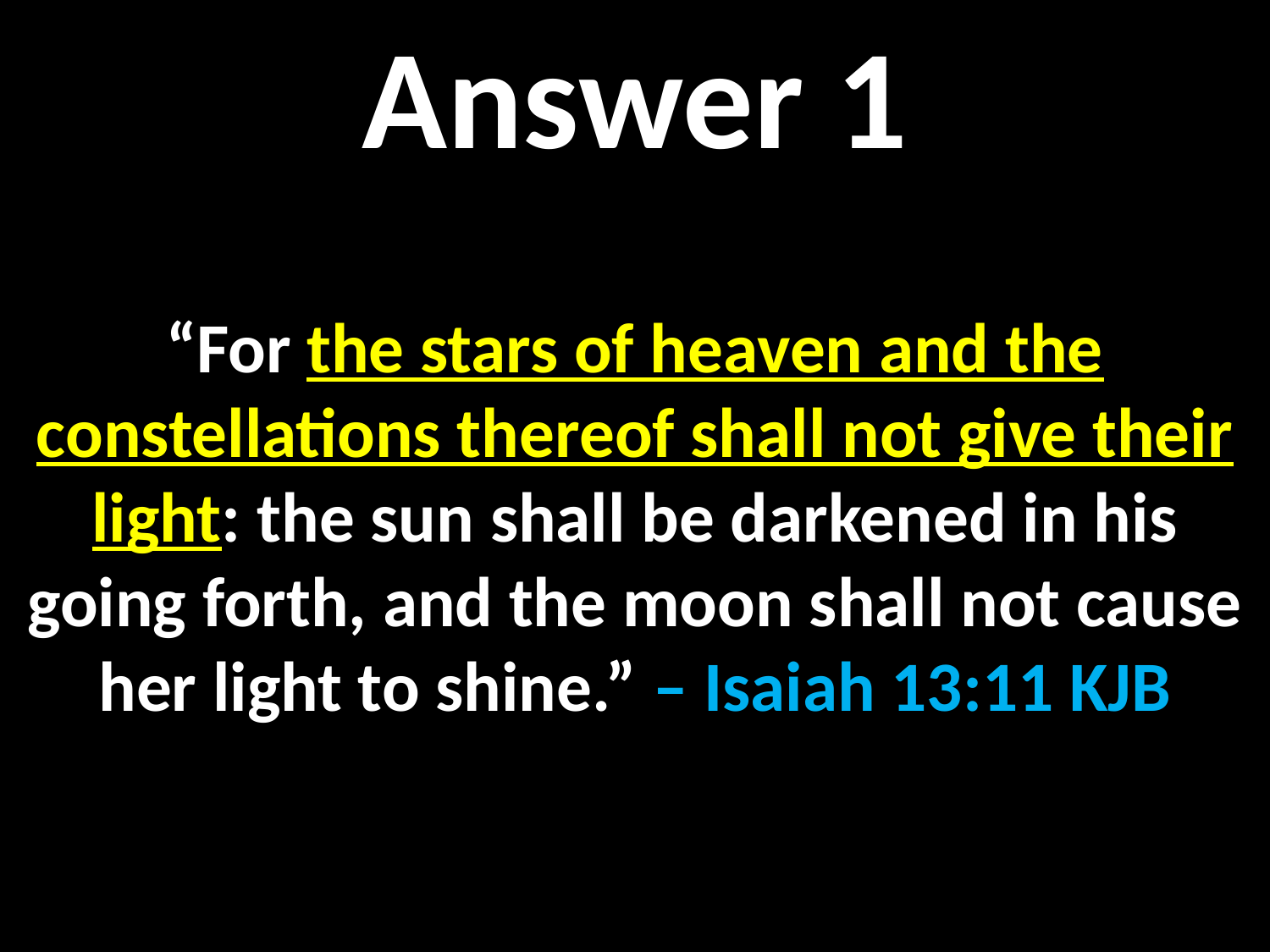

Answer 1
“For the stars of heaven and the constellations thereof shall not give their light: the sun shall be darkened in his going forth, and the moon shall not cause her light to shine.” – Isaiah 13:11 KJB